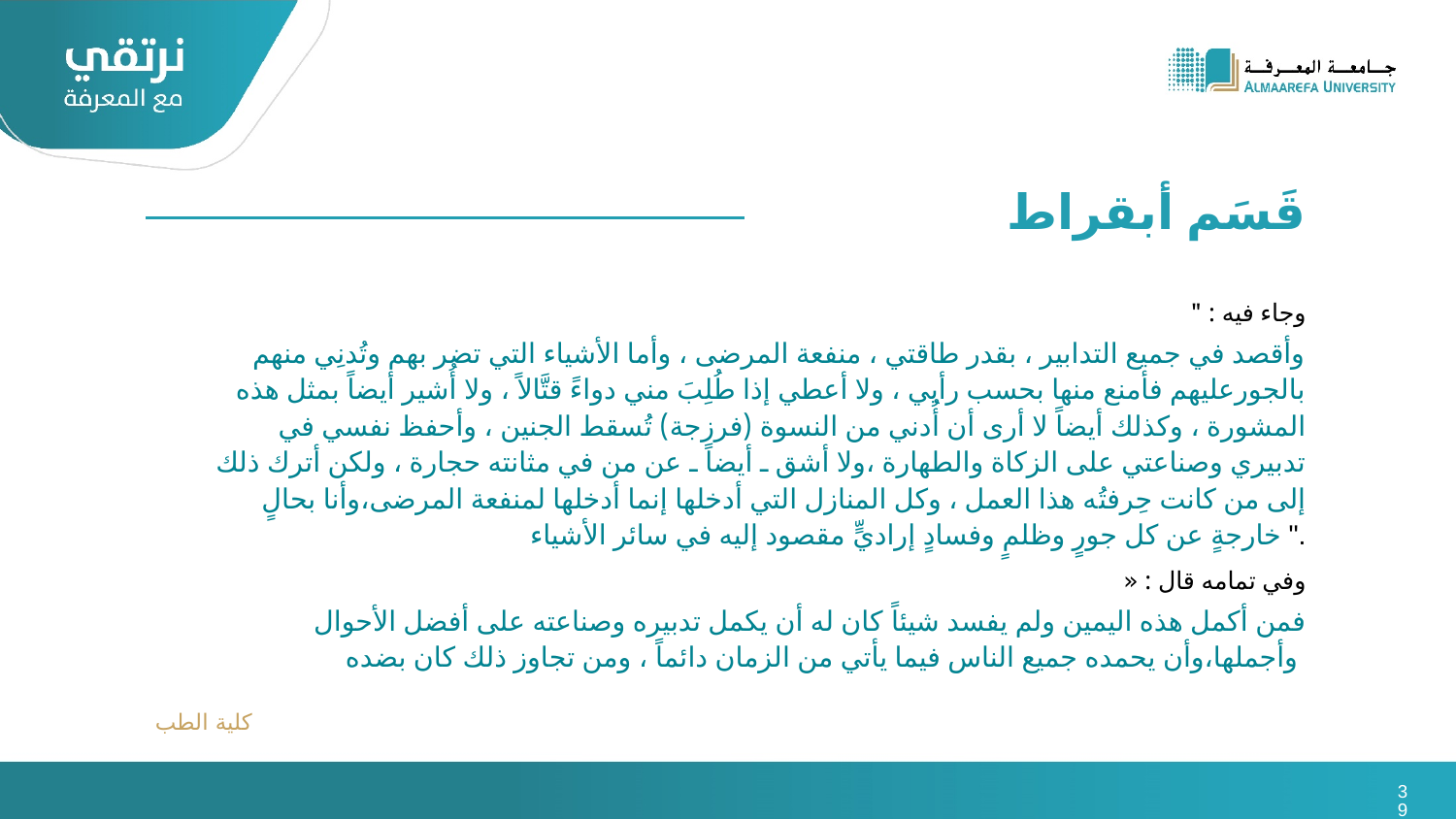

قَسَم أبقراط
وجاء فيه : "
وأقصد في جميع التدابير ، بقدر طاقتي ، منفعة المرضى ، وأما الأشياء التي تضر بهم وتُدنِي منهم بالجورعليهم فأمنع منها بحسب رأيي ، ولا أعطي إذا طُلِبَ مني دواءً قتَّالاً ، ولا أُشير أيضاً بمثل هذه المشورة ، وكذلك أيضاً لا أرى أن أُدني من النسوة (فرزجة) تُسقط الجنين ، وأحفظ نفسي في تدبيري وصناعتي على الزكاة والطهارة ،ولا أشق ـ أيضاً ـ عن من في مثانته حجارة ، ولكن أترك ذلك إلى من كانت حِرفتُه هذا العمل ، وكل المنازل التي أدخلها إنما أدخلها لمنفعة المرضى،وأنا بحالٍ خارجةٍ عن كل جورٍ وظلمٍ وفسادٍ إراديٍّ مقصود إليه في سائر الأشياء ".
وفي تمامه قال : «
فمن أكمل هذه اليمين ولم يفسد شيئاً كان له أن يكمل تدبيره وصناعته على أفضل الأحوال وأجملها،وأن يحمده جميع الناس فيما يأتي من الزمان دائماً ، ومن تجاوز ذلك كان بضده
كلية الطب